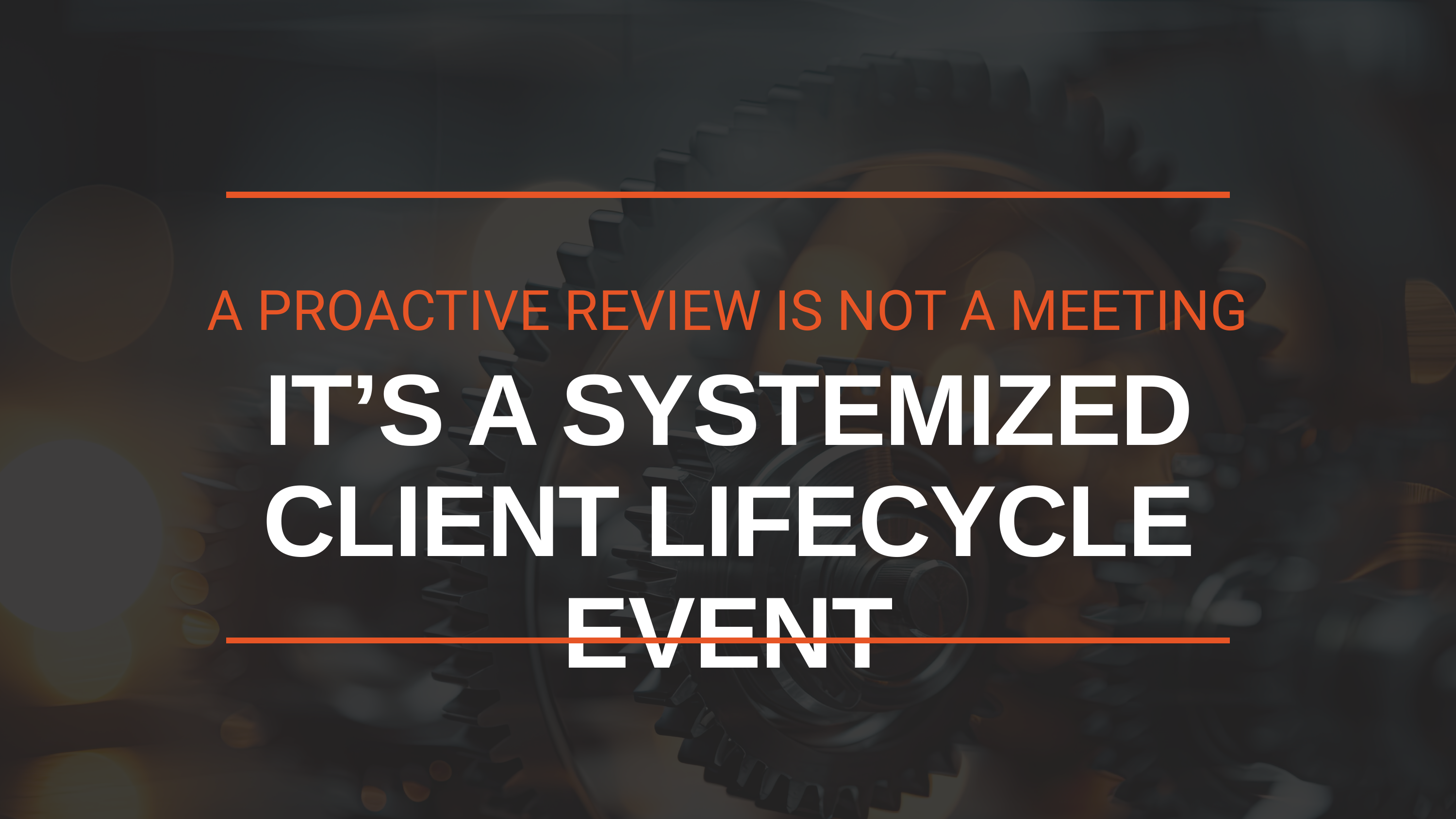

A PROACTIVE REVIEW IS NOT A MEETING

IT’S A SYSTEMIZED CLIENT LIFECYCLE EVENT